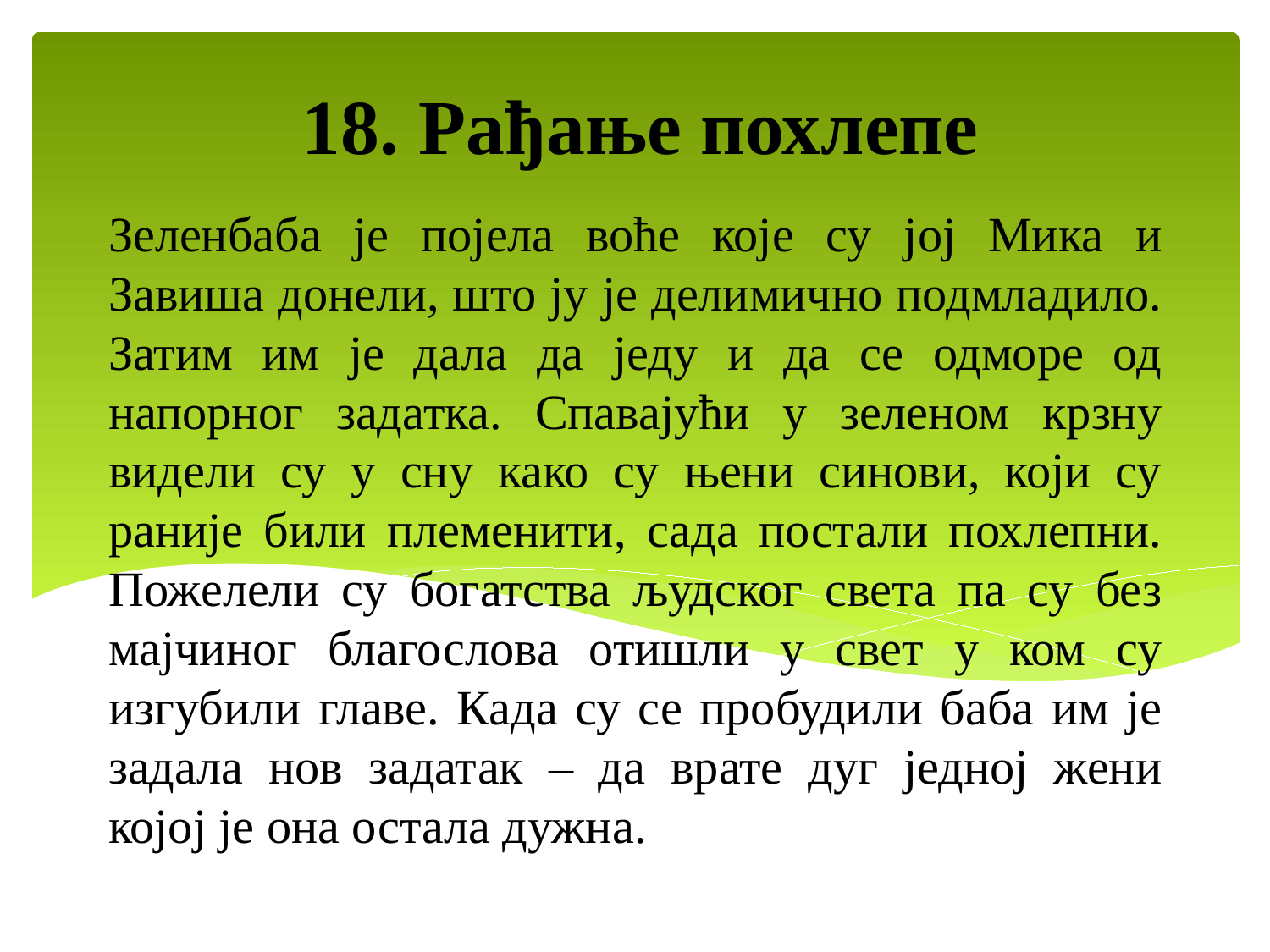

18. Рађање похлепе
# Зеленбаба је појела воће које су јој Мика и Завиша донели, што ју је делимично подмладило. Затим им је дала да једу и да се одморе од напорног задатка. Спавајући у зеленом крзну видели су у сну како су њени синови, који су раније били племенити, сада постали похлепни. Пожелели су богатства људског света па су без мајчиног благослова отишли у свет у ком су изгубили главе. Када су се пробудили баба им је задала нов задатак – да врате дуг једној жени којој је она остала дужна.